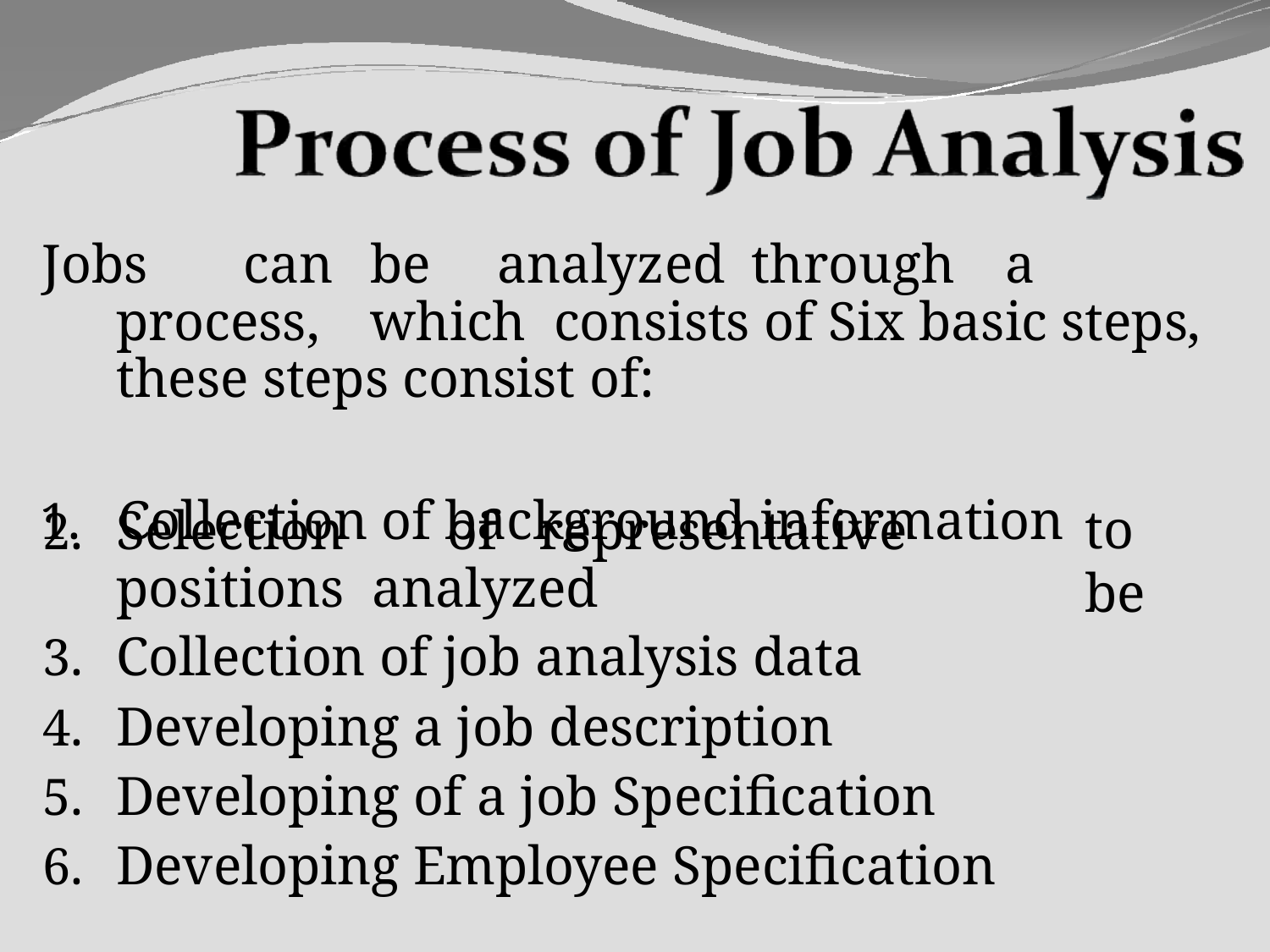

Jobs	can	be	analyzed	through	a	process,	which  consists of Six basic steps, these steps consist of:

1.	Collection of background information
Selection	of	representative	positions  analyzed
Collection of job analysis data
Developing a job description
Developing of a job Specification
Developing Employee Specification
to	be